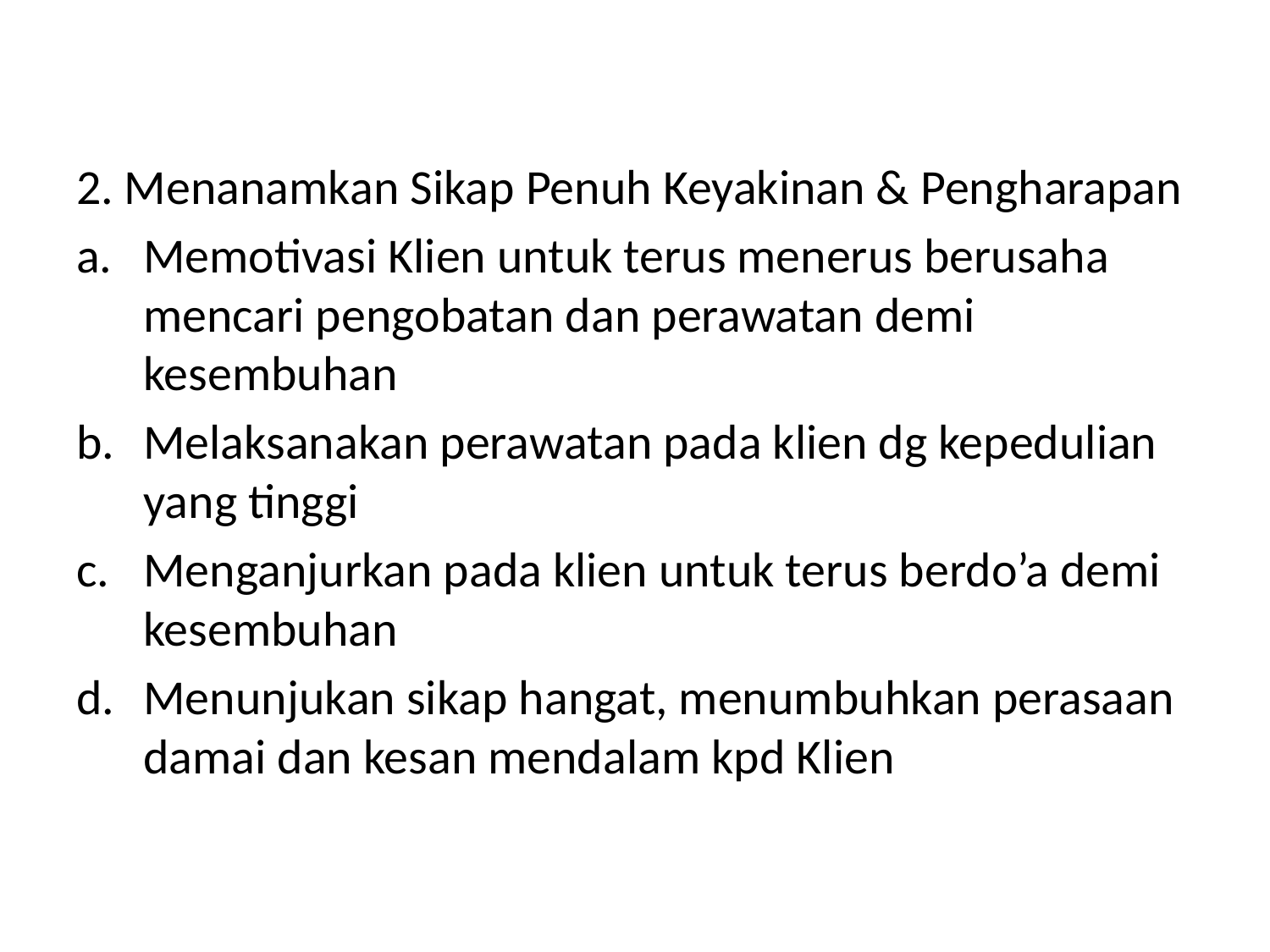

#
2. Menanamkan Sikap Penuh Keyakinan & Pengharapan
Memotivasi Klien untuk terus menerus berusaha mencari pengobatan dan perawatan demi kesembuhan
Melaksanakan perawatan pada klien dg kepedulian yang tinggi
Menganjurkan pada klien untuk terus berdo’a demi kesembuhan
Menunjukan sikap hangat, menumbuhkan perasaan damai dan kesan mendalam kpd Klien